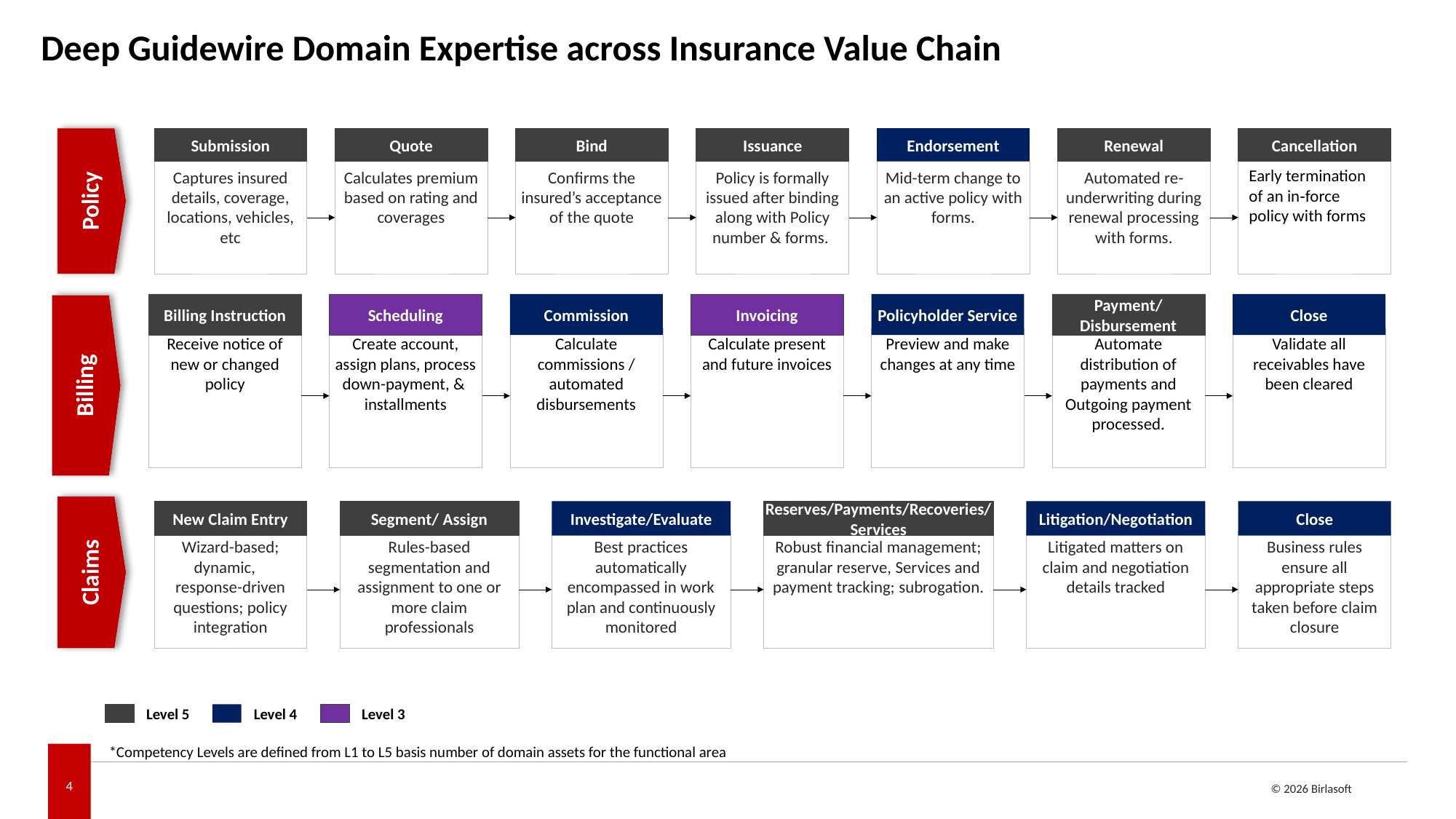

# Deep Guidewire Domain Expertise across Insurance Value Chain
Policy
Submission
Quote
Bind
Issuance
Endorsement
Renewal
Cancellation
Early termination of an in‑force policy with forms
Calculates premium based on rating and coverages
Confirms the insured’s acceptance of the quote
Captures insured details, coverage, locations, vehicles, etc
Policy is formally issued after binding along with Policy number & forms.
Mid-term change to an active policy with forms.
Automated re-underwriting during renewal processing with forms.

Billing Instruction
Scheduling
Commission
Invoicing
Policyholder Service
Payment/
Disbursement
Close
Billing
Create account, assign plans, process down-payment, &  installments
Calculate commissions / automated disbursements
Receive notice of new or changed policy
Calculate present and future invoices
Preview and make changes at any time
Automate distribution of payments and Outgoing payment processed.
Validate all receivables have been cleared
Claims
New Claim Entry
Segment/ Assign
Investigate/Evaluate
Reserves/Payments/Recoveries/
Services
Litigation/Negotiation
Close
Rules-based segmentation and assignment to one or more claim professionals
Best practices automatically encompassed in work plan and continuously monitored
Wizard-based; dynamic,    response-driven questions; policy integration
Robust financial management; granular reserve, Services and payment tracking; subrogation.
Litigated matters on claim and negotiation details tracked
Business rules ensure all appropriate steps taken before claim closure

Level 5

Level 4

Level 3
*Competency Levels are defined from L1 to L5 basis number of domain assets for the functional area